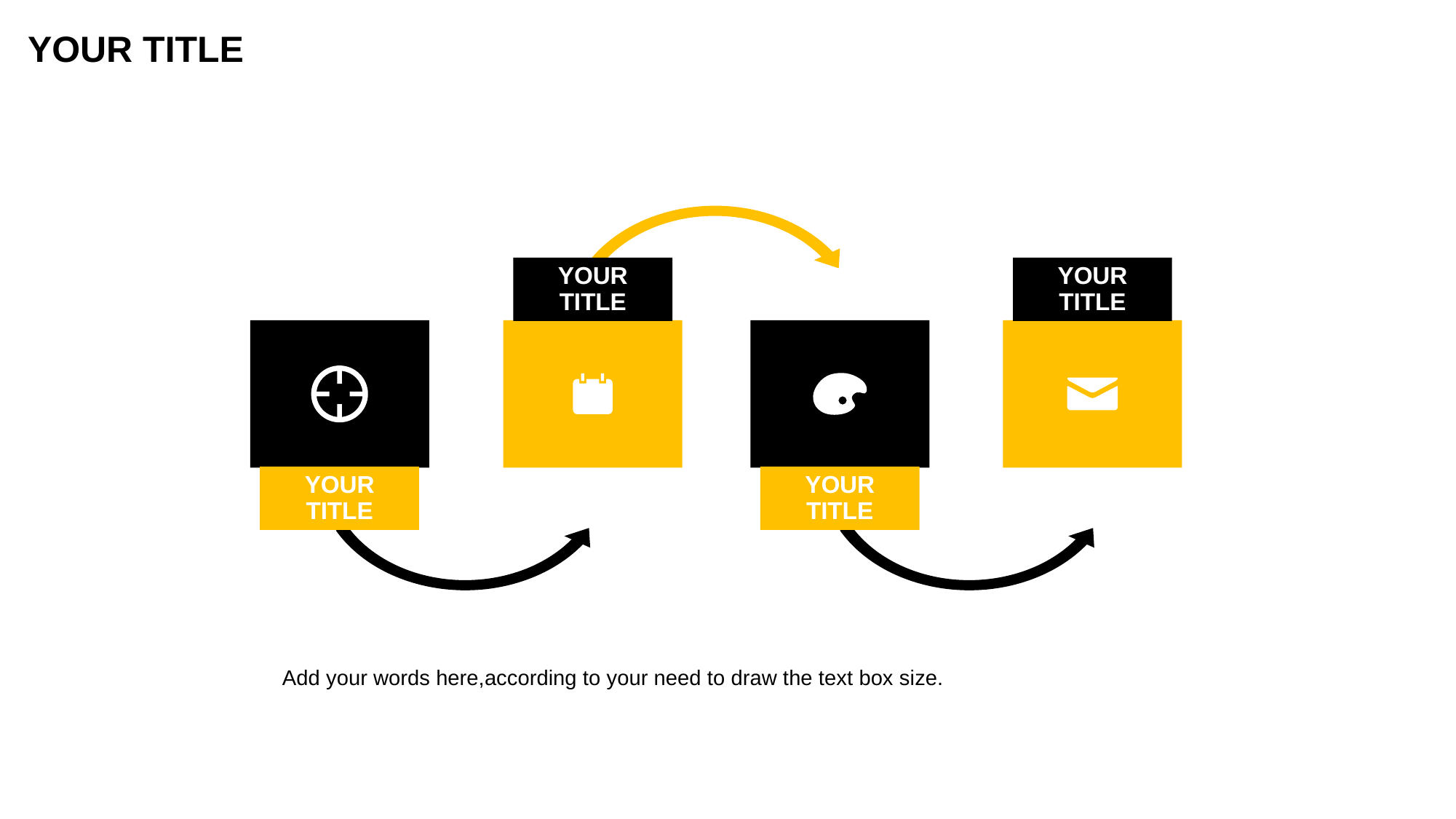

YOUR TITLE

YOUR TITLE
YOUR TITLE

YOUR TITLE
YOUR TITLE

Add your words here,according to your need to draw the text box size.